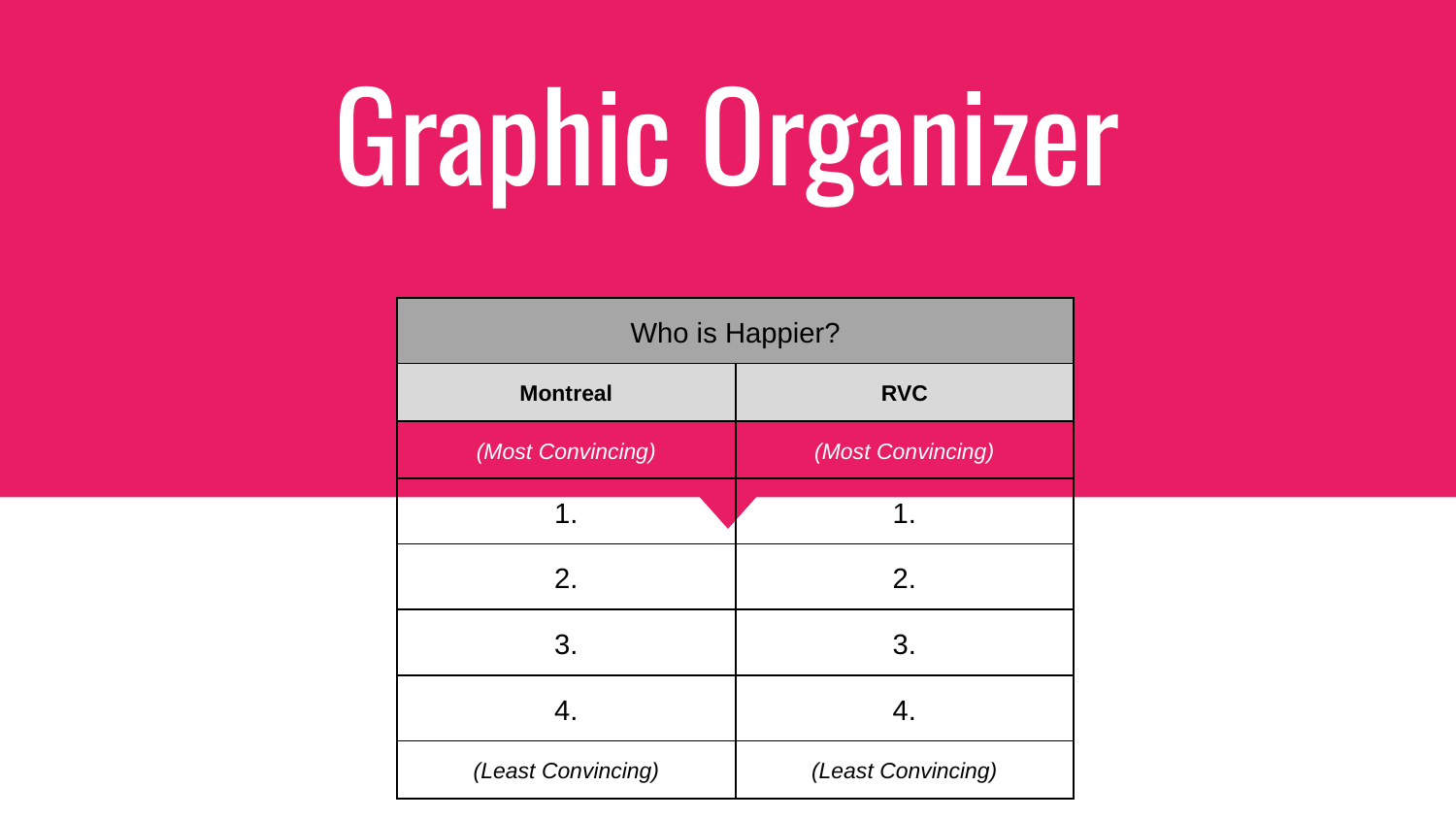

# Graphic Organizer
| Who is Happier? |  |
| --- | --- |
| Montreal | RVC |
| (Most Convincing) | (Most Convincing) |
| 1. | 1. |
| 2. | 2. |
| 3. | 3. |
| 4. | 4. |
| (Least Convincing) | (Least Convincing) |